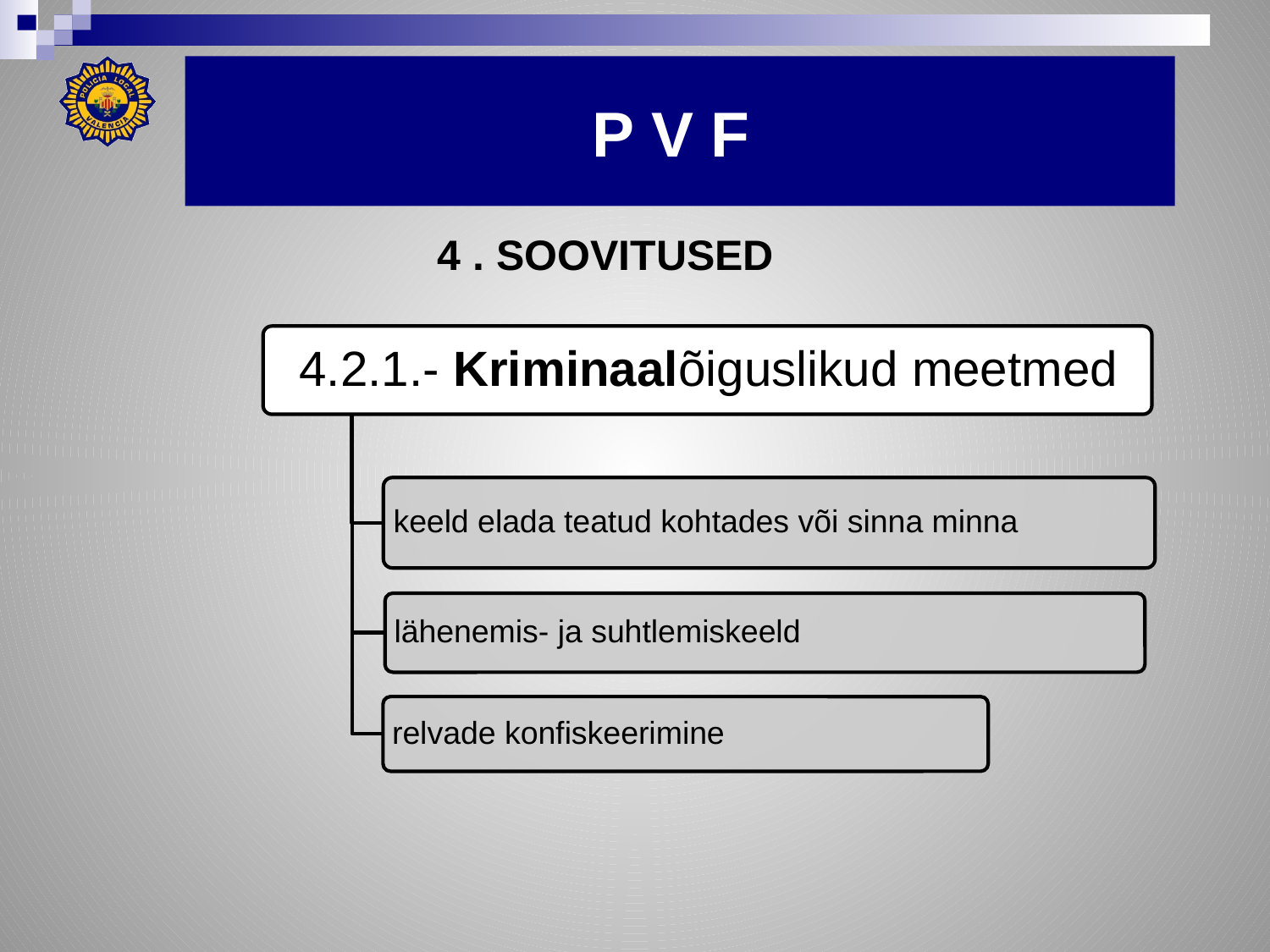

# P V F
4 . SOOVITUSED
4.2.1.- Kriminaalõiguslikud meetmed
keeld elada teatud kohtades või sinna minna
lähenemis- ja suhtlemiskeeld
relvade konfiskeerimine